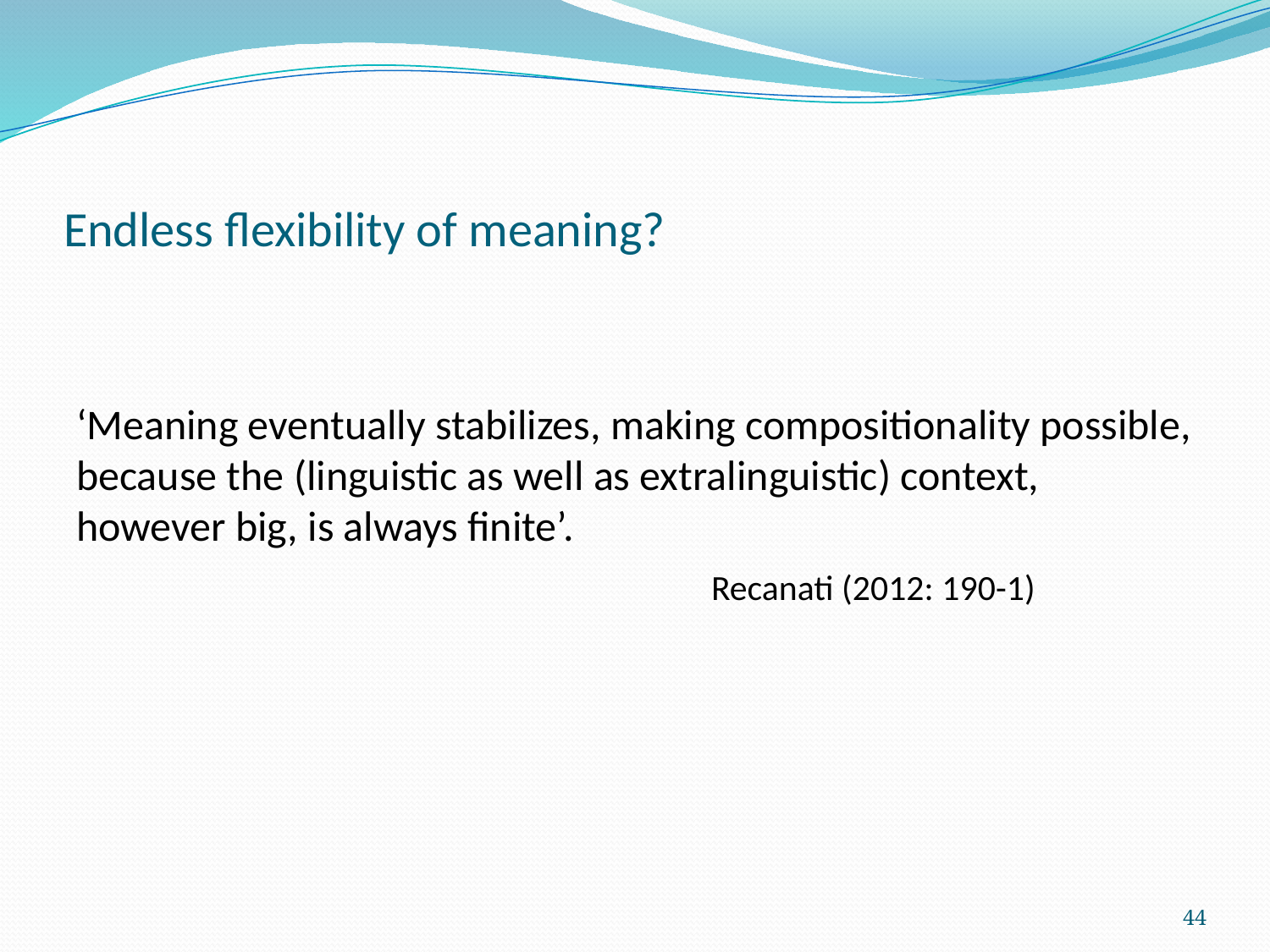

# Endless flexibility of meaning?

‘Meaning eventually stabilizes, making compositionality possible, because the (linguistic as well as extralinguistic) context, however big, is always finite’.
					Recanati (2012: 190-1)
44